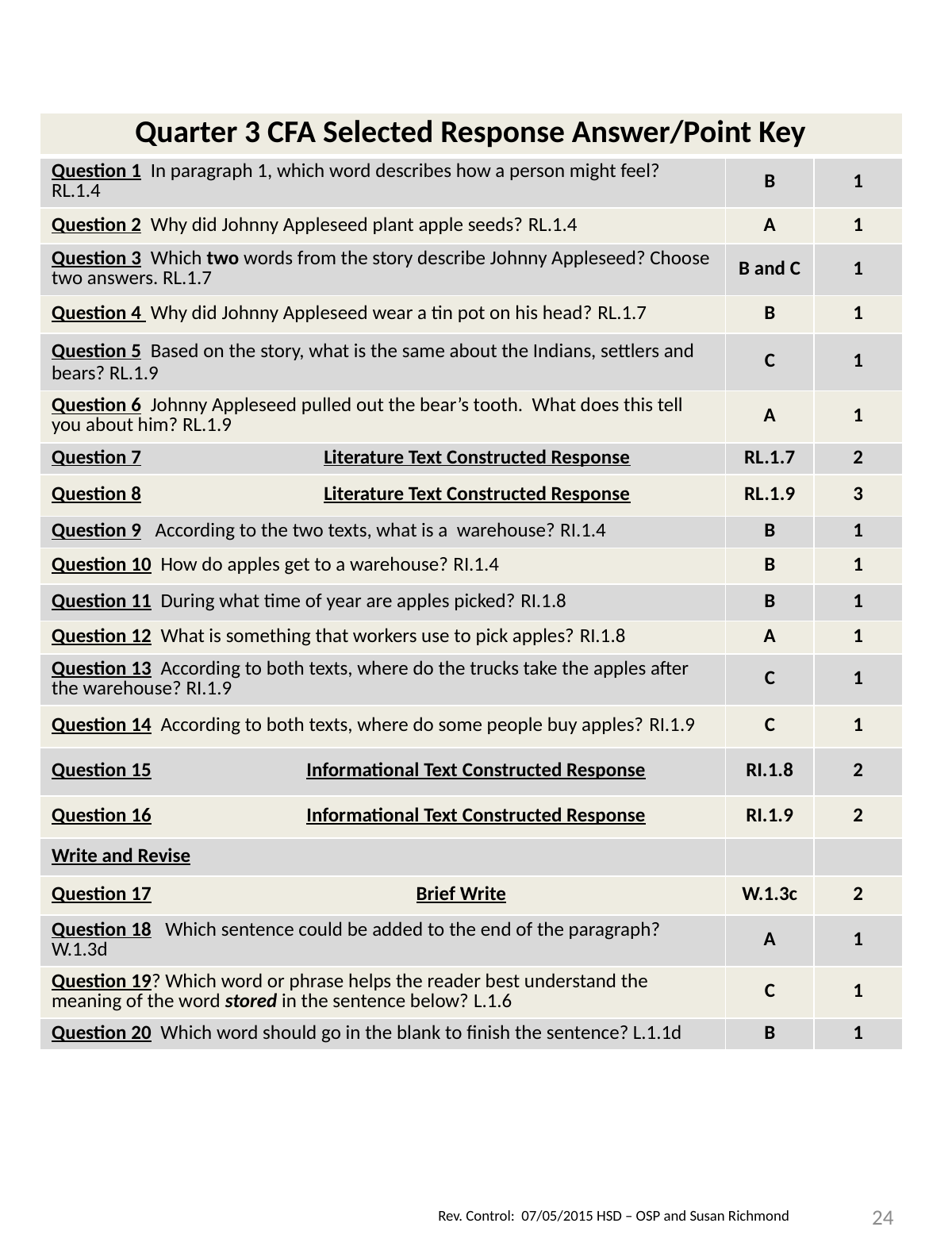

| Quarter 3 CFA Selected Response Answer/Point Key |  |  |
| --- | --- | --- |
| Question 1 In paragraph 1, which word describes how a person might feel? RL.1.4 | B | 1 |
| Question 2 Why did Johnny Appleseed plant apple seeds? RL.1.4 | A | 1 |
| Question 3 Which two words from the story describe Johnny Appleseed? Choose two answers. RL.1.7 | B and C | 1 |
| Question 4 Why did Johnny Appleseed wear a tin pot on his head? RL.1.7 | B | 1 |
| Question 5 Based on the story, what is the same about the Indians, settlers and bears? RL.1.9 | C | 1 |
| Question 6 Johnny Appleseed pulled out the bear’s tooth. What does this tell you about him? RL.1.9 | A | 1 |
| Question 7 Literature Text Constructed Response | RL.1.7 | 2 |
| Question 8 Literature Text Constructed Response | RL.1.9 | 3 |
| Question 9 According to the two texts, what is a warehouse? RI.1.4 | B | 1 |
| Question 10 How do apples get to a warehouse? RI.1.4 | B | 1 |
| Question 11 During what time of year are apples picked? RI.1.8 | B | 1 |
| Question 12 What is something that workers use to pick apples? RI.1.8 | A | 1 |
| Question 13 According to both texts, where do the trucks take the apples after the warehouse? RI.1.9 | C | 1 |
| Question 14 According to both texts, where do some people buy apples? RI.1.9 | C | 1 |
| Question 15 Informational Text Constructed Response | RI.1.8 | 2 |
| Question 16 Informational Text Constructed Response | RI.1.9 | 2 |
| Write and Revise |  |  |
| Question 17 Brief Write | W.1.3c | 2 |
| Question 18 Which sentence could be added to the end of the paragraph? W.1.3d | A | 1 |
| Question 19? Which word or phrase helps the reader best understand the meaning of the word stored in the sentence below? L.1.6 | C | 1 |
| Question 20 Which word should go in the blank to finish the sentence? L.1.1d | B | 1 |
24